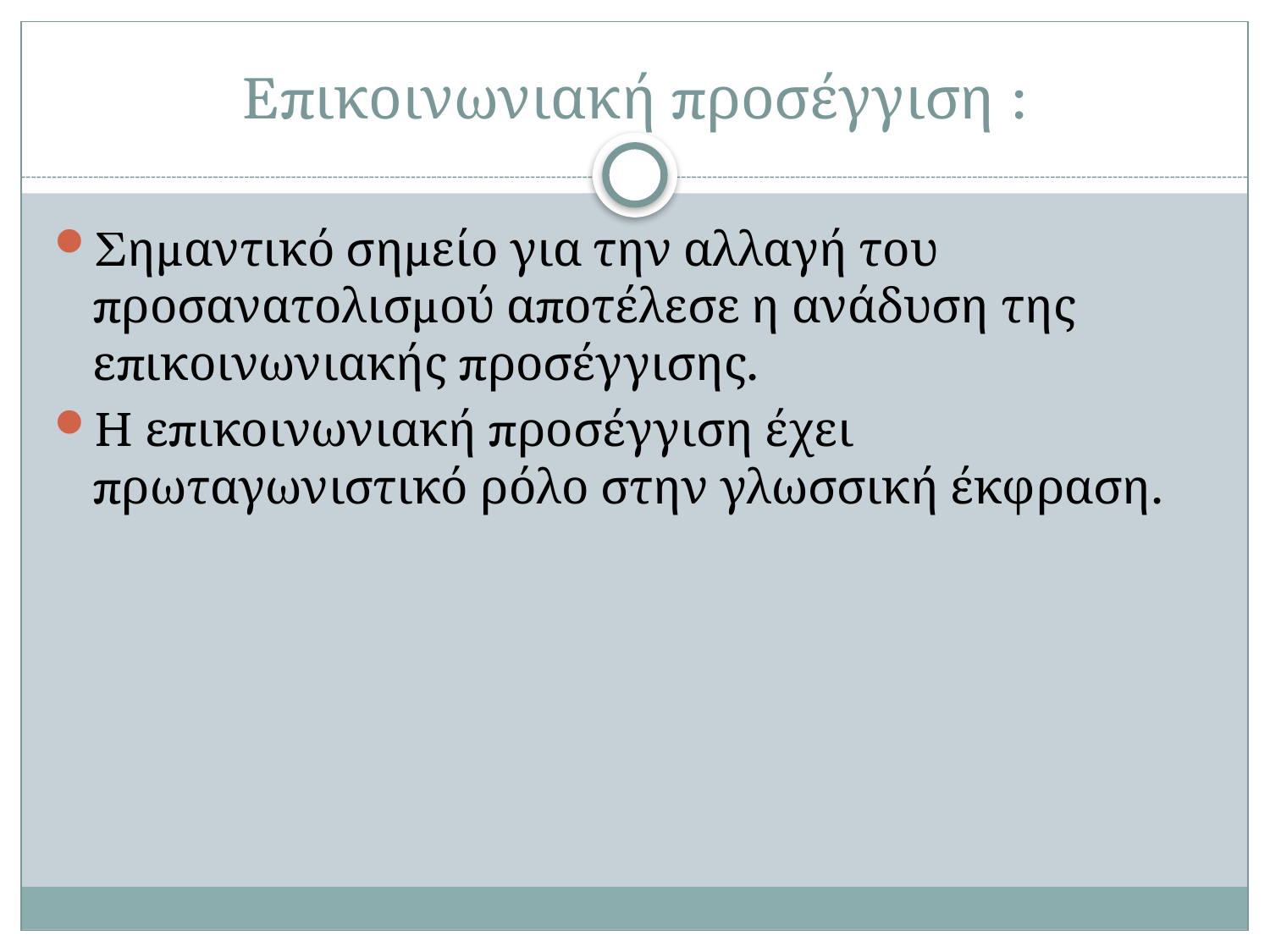

# Επικοινωνιακή προσέγγιση :
Σημαντικό σημείο για την αλλαγή του προσανατολισμού αποτέλεσε η ανάδυση της επικοινωνιακής προσέγγισης.
Η επικοινωνιακή προσέγγιση έχει  πρωταγωνιστικό ρόλο στην γλωσσική έκφραση.